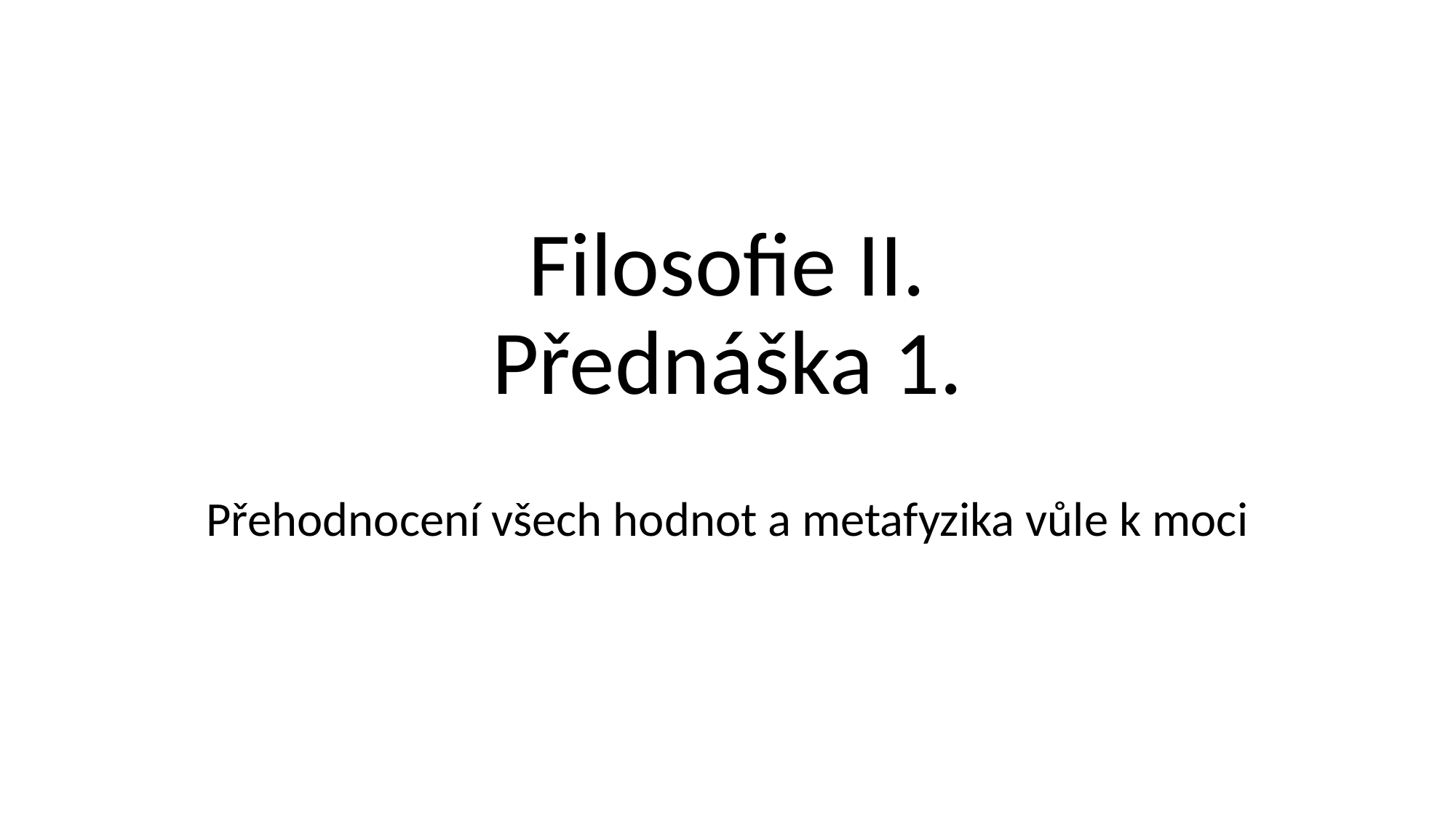

# Filosofie II. Přednáška 1.

Přehodnocení všech hodnot a metafyzika vůle k moci